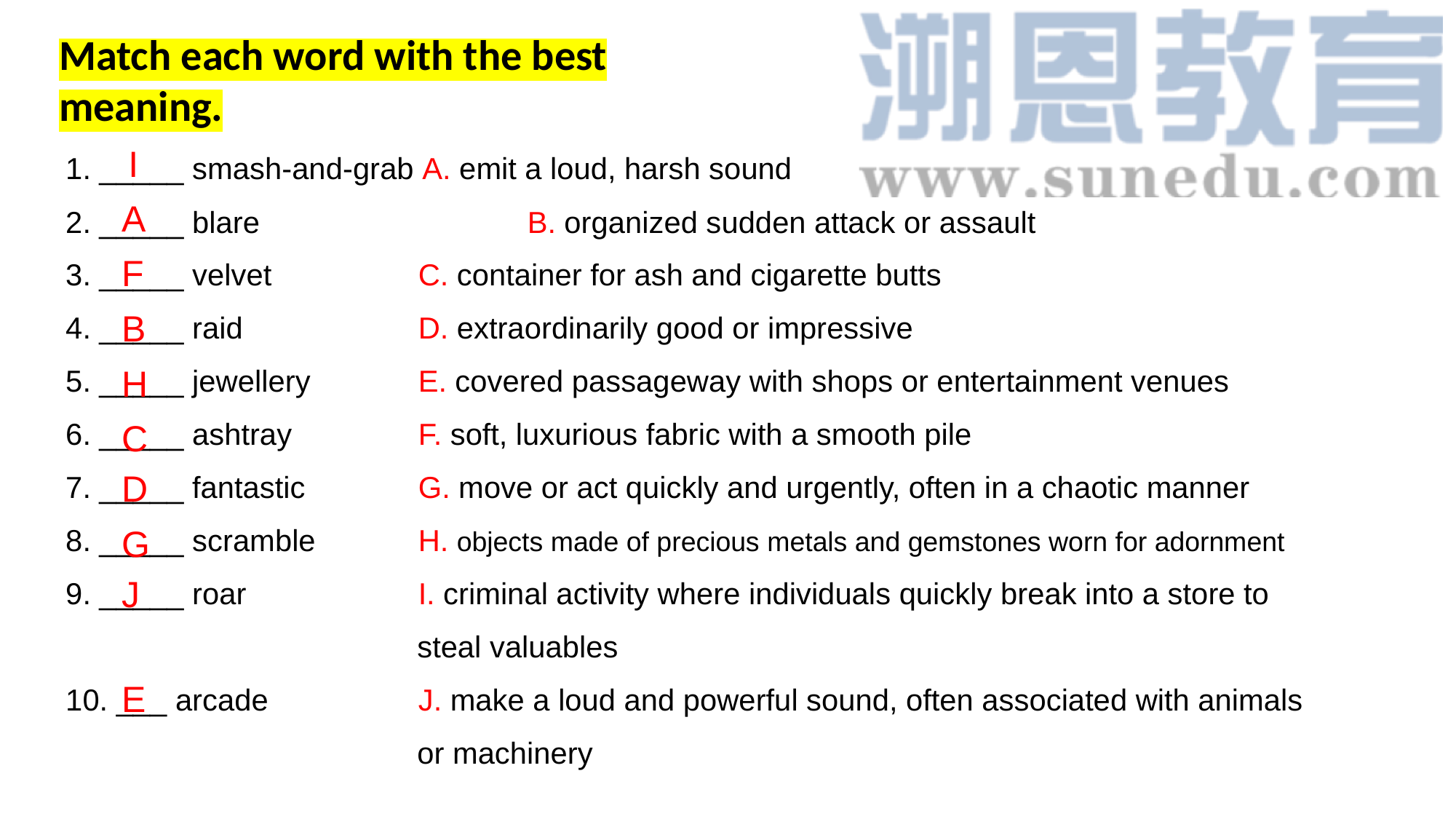

Match each word with the best meaning.
1. _____ smash-and-grab A. emit a loud, harsh sound
2. _____ blare   		   B. organized sudden attack or assault
3. _____ velvet 		   C. container for ash and cigarette butts
4. _____ raid 		   D. extraordinarily good or impressive
5. _____ jewellery 	   E. covered passageway with shops or entertainment venues
6. _____ ashtray  	   F. soft, luxurious fabric with a smooth pile
7. _____ fantastic 	   G. move or act quickly and urgently, often in a chaotic manner
8. _____ scramble	   H. objects made of precious metals and gemstones worn for adornment
9. _____ roar		   I. criminal activity where individuals quickly break into a store to
                                          steal valuables
10. ___ arcade 		   J. make a loud and powerful sound, often associated with animals
                                          or machinery

I
A
F
B
H
C
D
G
J
E